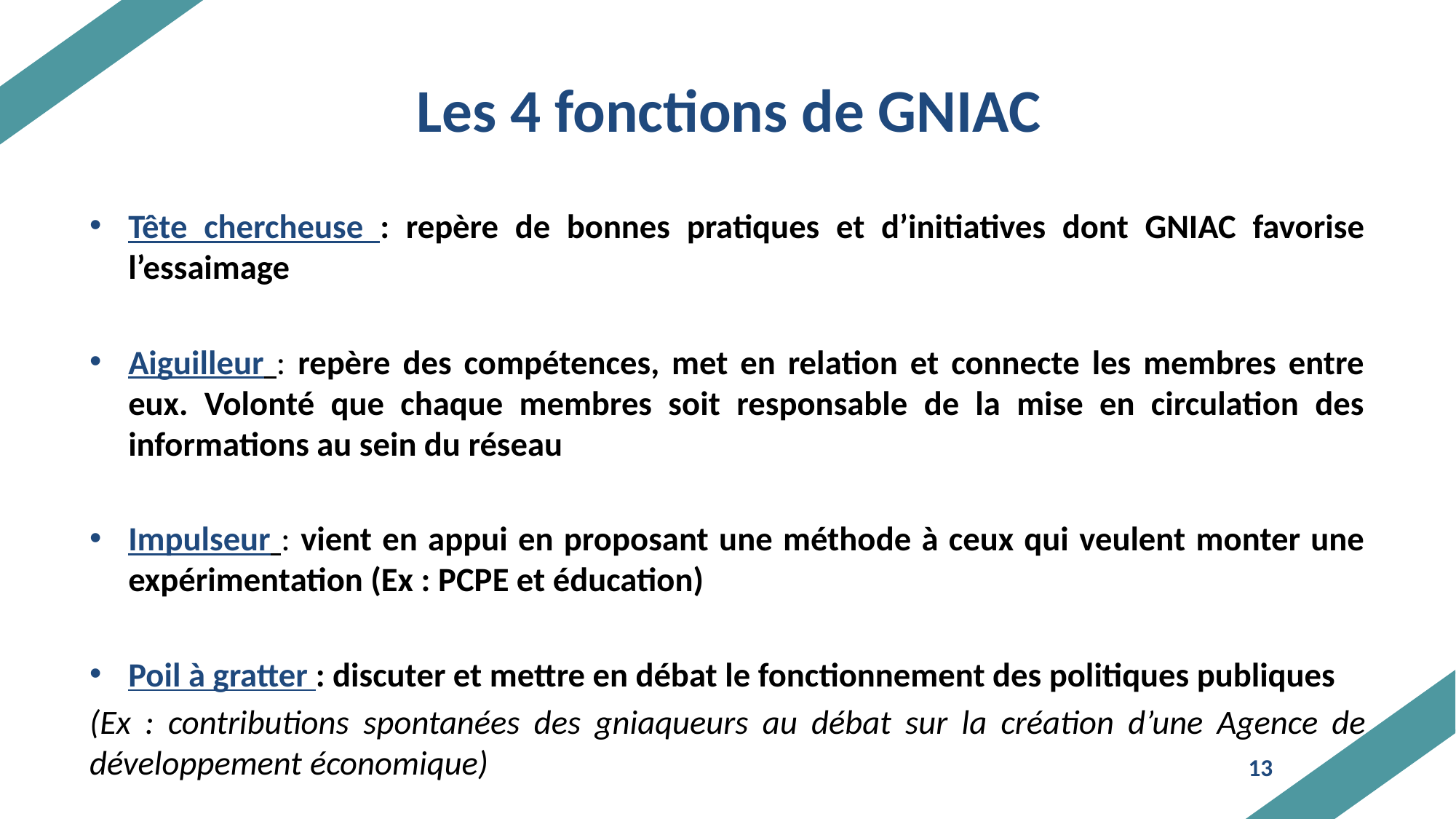

# Les 4 fonctions de GNIAC

Tête chercheuse : repère de bonnes pratiques et d’initiatives dont GNIAC favorise l’essaimage

Aiguilleur : repère des compétences, met en relation et connecte les membres entre eux. Volonté que chaque membres soit responsable de la mise en circulation des informations au sein du réseau

Impulseur : vient en appui en proposant une méthode à ceux qui veulent monter une expérimentation (Ex : PCPE et éducation)

Poil à gratter : discuter et mettre en débat le fonctionnement des politiques publiques
(Ex : contributions spontanées des gniaqueurs au débat sur la création d’une Agence de développement économique)

13